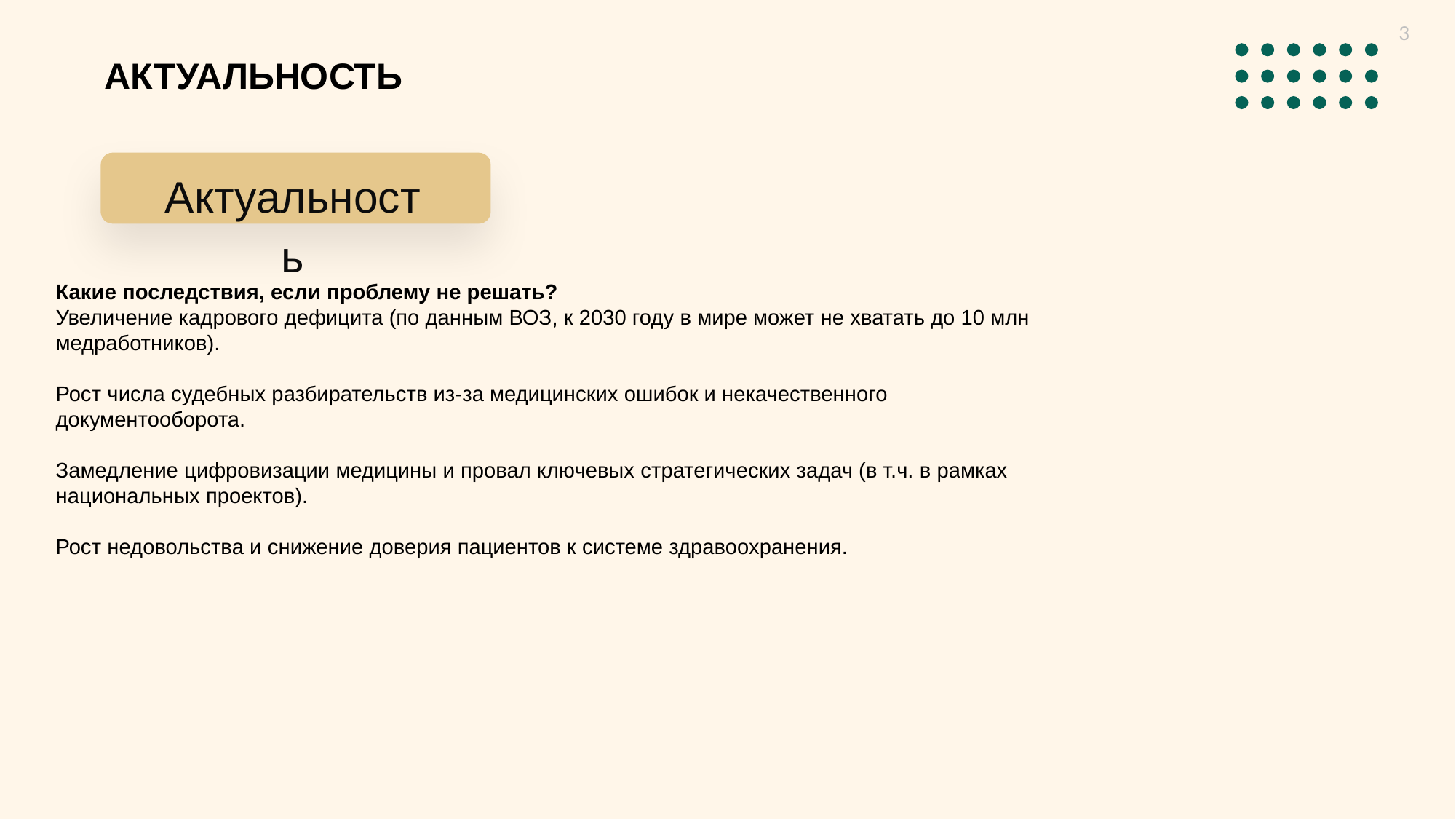

3
АКТУАЛЬНОСТЬ

Актуальность
Какие последствия, если проблему не решать?
Увеличение кадрового дефицита (по данным ВОЗ, к 2030 году в мире может не хватать до 10 млн медработников).

Рост числа судебных разбирательств из-за медицинских ошибок и некачественного документооборота.

Замедление цифровизации медицины и провал ключевых стратегических задач (в т.ч. в рамках национальных проектов).

Рост недовольства и снижение доверия пациентов к системе здравоохранения.